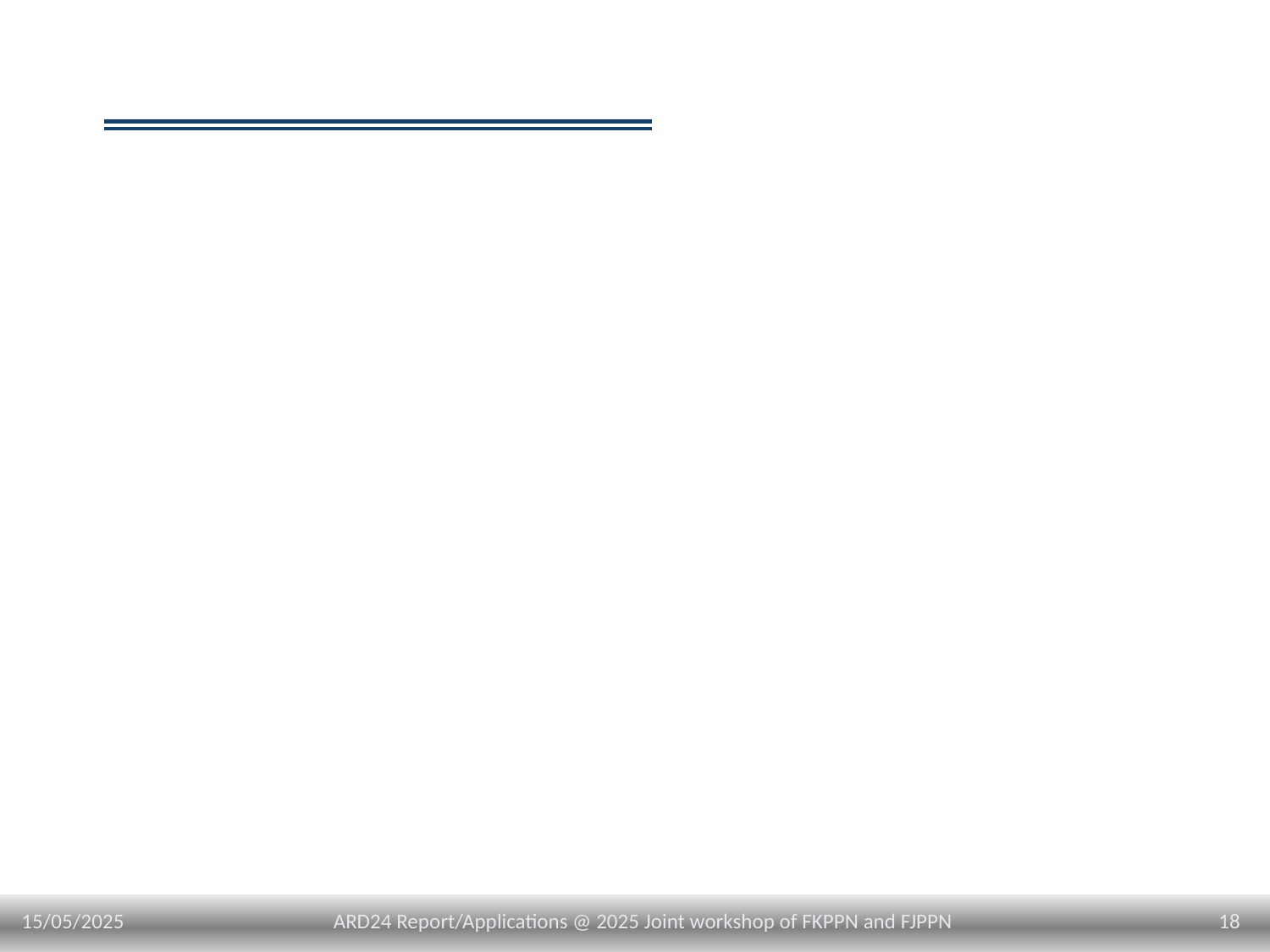

#

15/05/2025
18
ARD24 Report/Applications @ 2025 Joint workshop of FKPPN and FJPPN